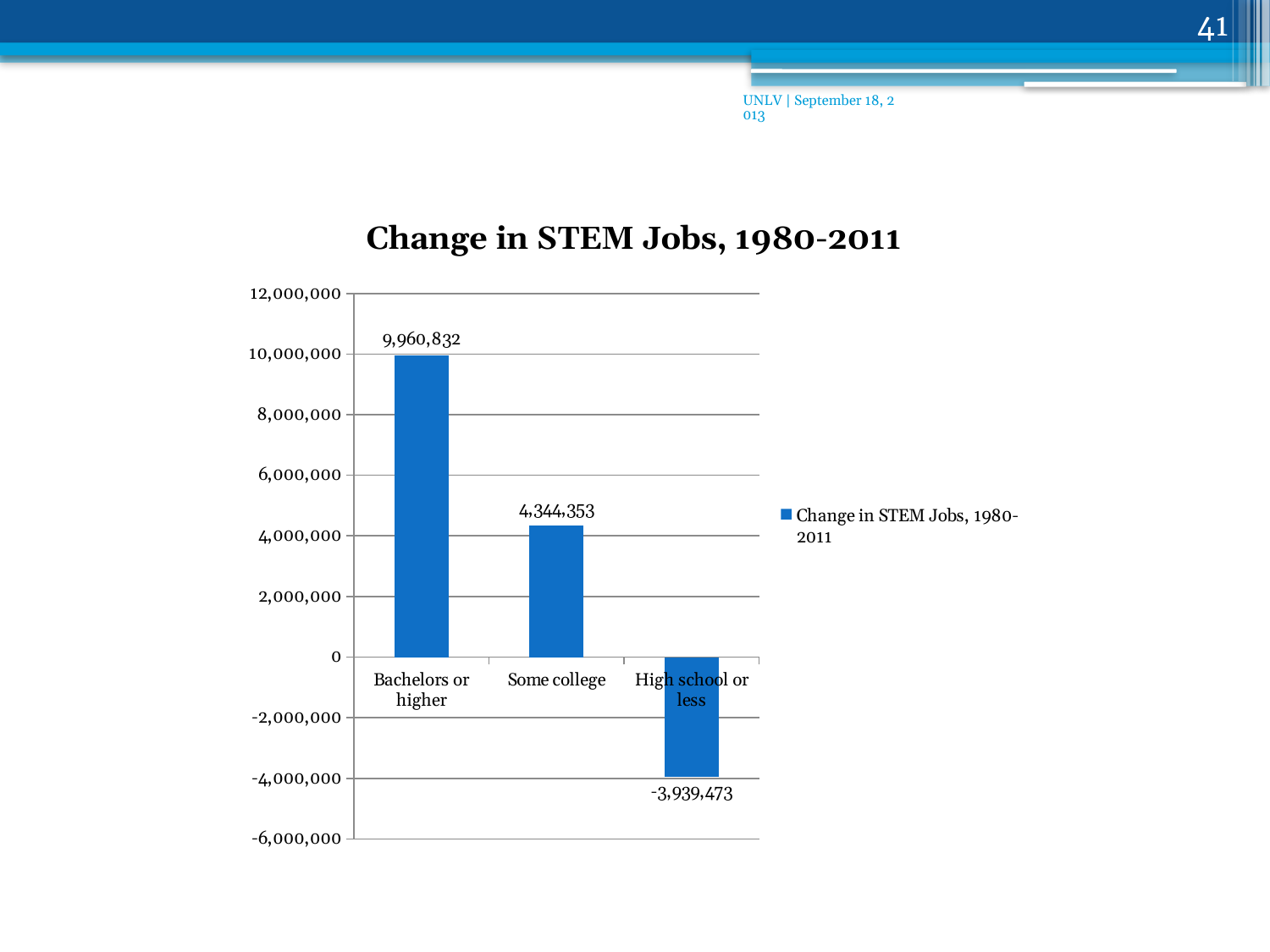

41
UNLV | September 18, 2013

### Chart:

| Category | Change in STEM Jobs, 1980-2011 |
|---|---|
| Bachelors or higher | 9960832.0 |
| Some college | 4344353.0 |
| High school or less | -3939473.0 |